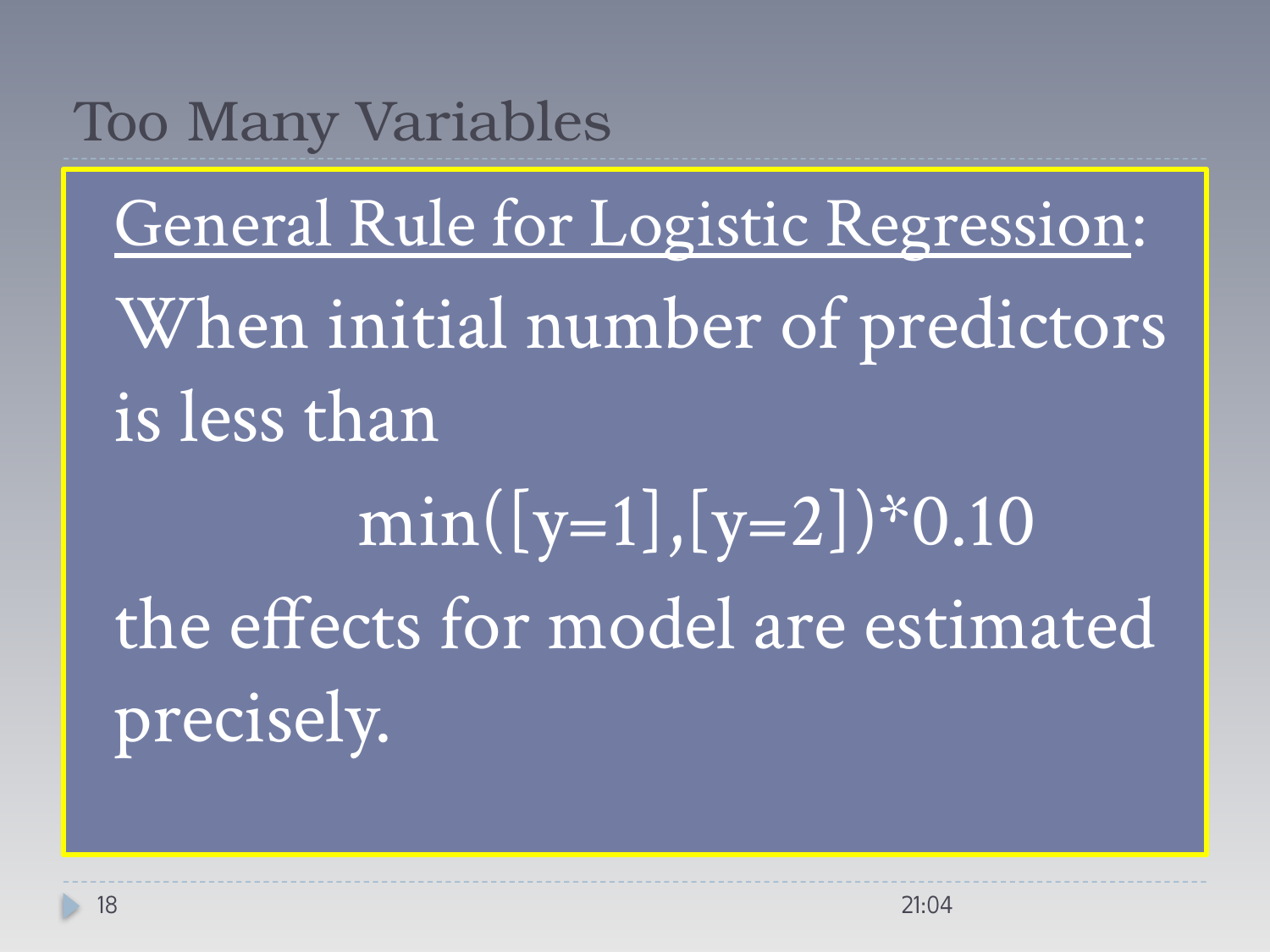

# Too Many Variables
General Rule for Logistic Regression:
When initial number of predictors is less than
              min([y=1],[y=2])*0.10
the effects for model are estimated precisely.
18

21:04